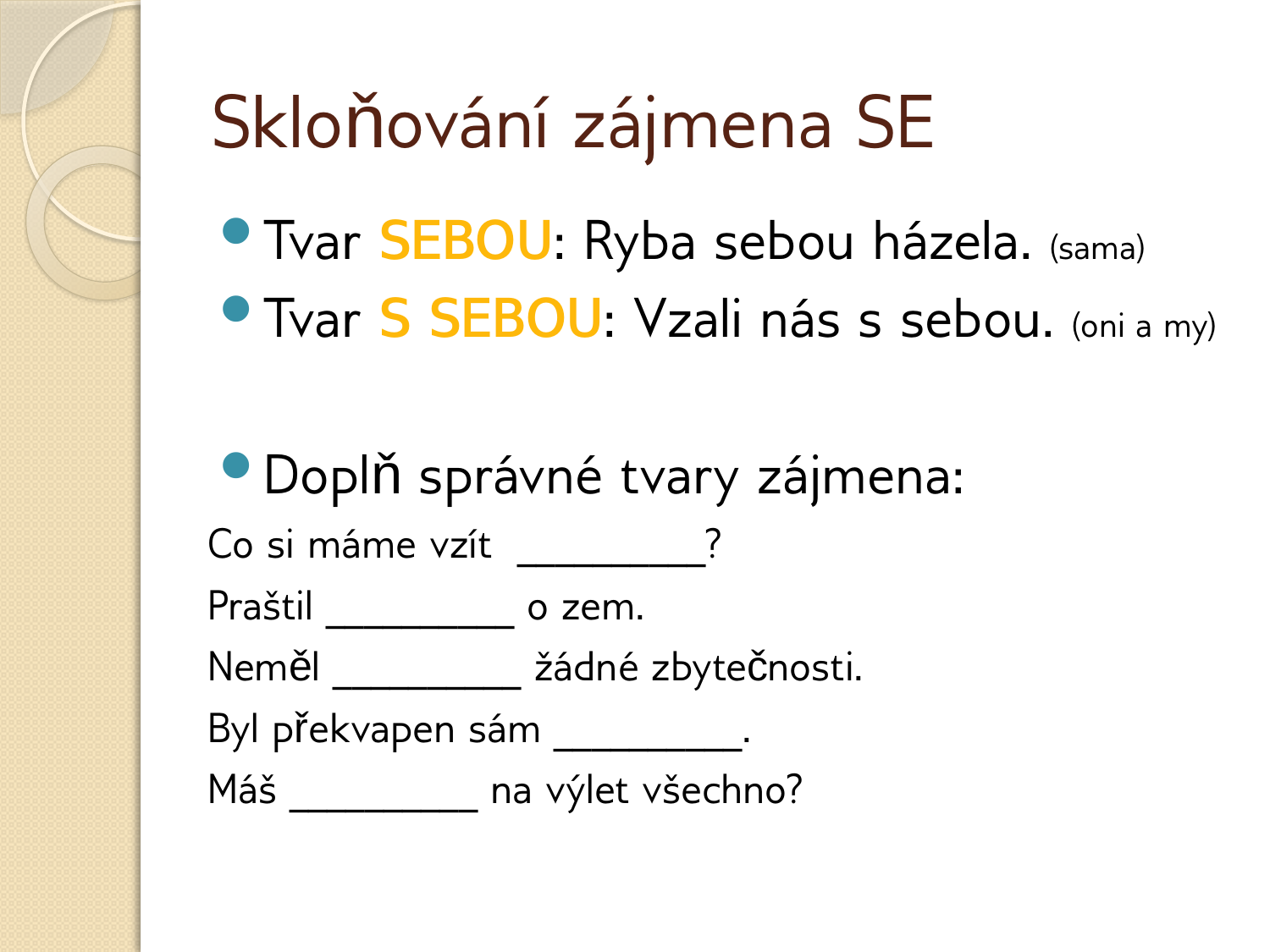

# Skloňování zájmena SE
Tvar SEBOU: Ryba sebou házela. (sama)
Tvar S SEBOU: Vzali nás s sebou. (oni a my)

Doplň správné tvary zájmena:
Co si máme vzít  __________?
Praštil __________ o zem.
Neměl __________ žádné zbytečnosti.
Byl překvapen sám __________.
Máš __________ na výlet všechno?